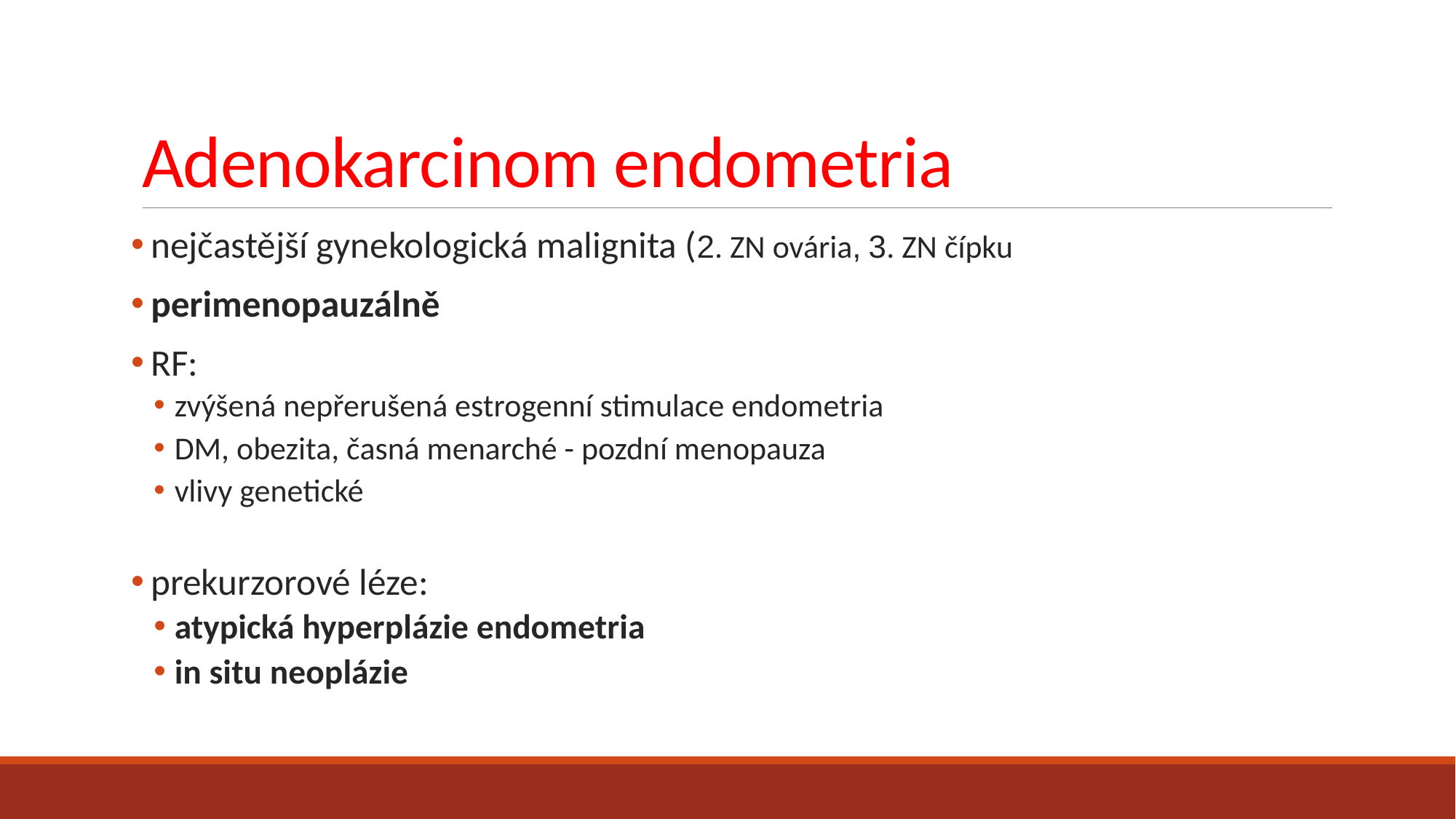

Adenokarcinom endometria
 nejčastější gynekologická malignita (2. ZN ovária, 3. ZN čípku
 perimenopauzálně
 RF:
zvýšená nepřerušená estrogenní stimulace endometria
DM, obezita, časná menarché - pozdní menopauza
vlivy genetické

 prekurzorové léze:
atypická hyperplázie endometria
in situ neoplázie